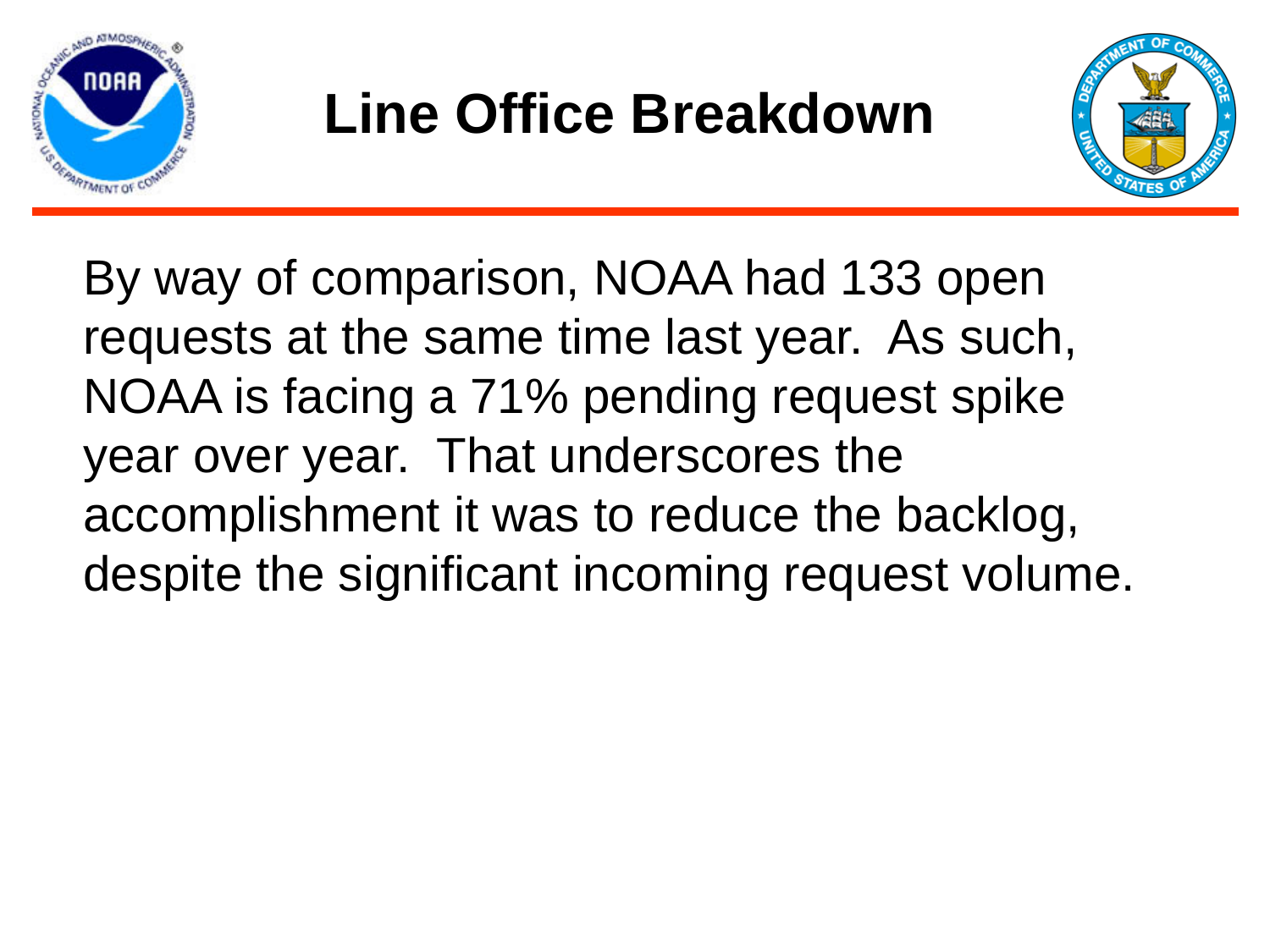

# Line Office Breakdown
By way of comparison, NOAA had 133 open requests at the same time last year.  As such, NOAA is facing a 71% pending request spike year over year.  That underscores the accomplishment it was to reduce the backlog, despite the significant incoming request volume.